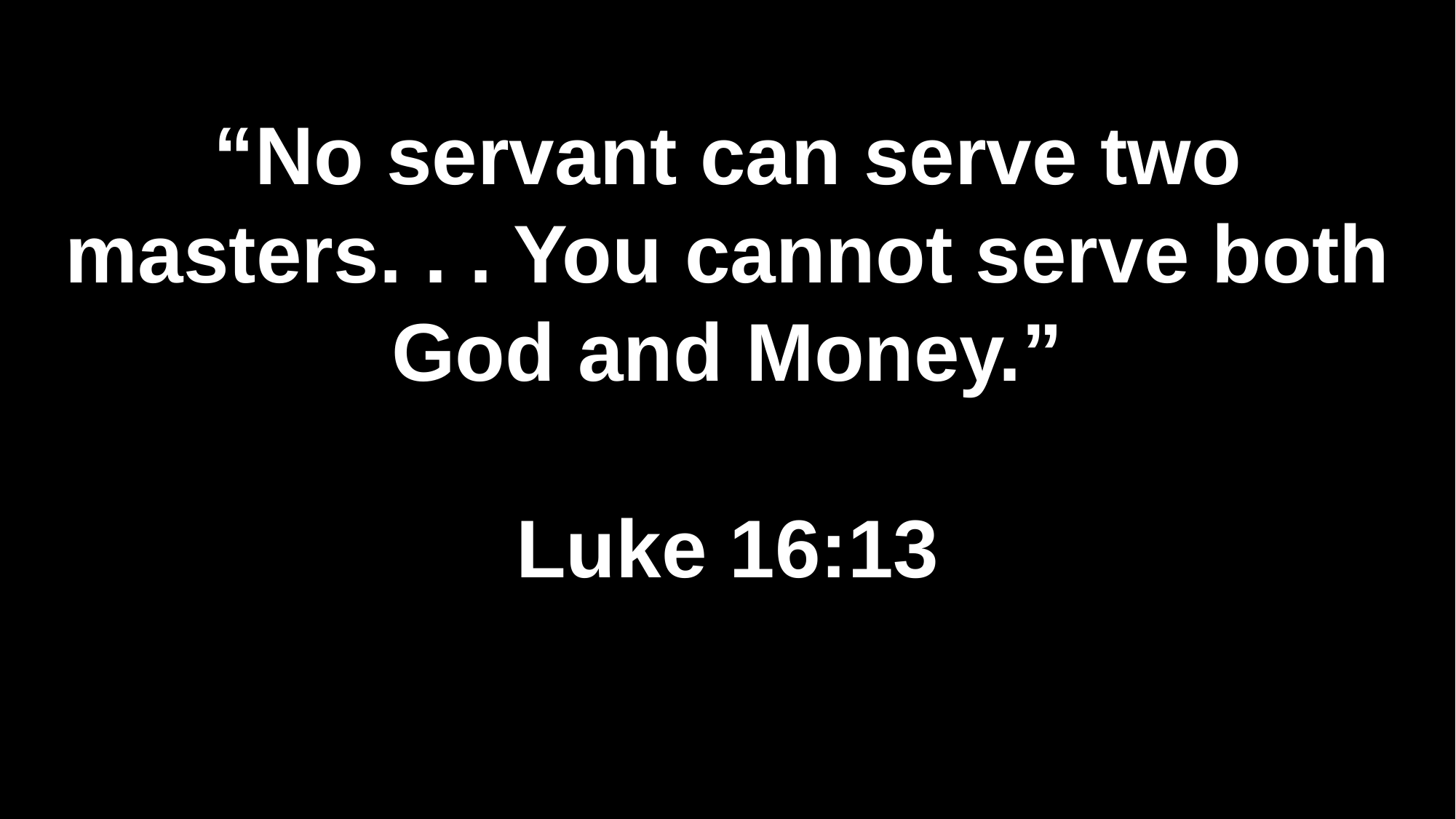

“No servant can serve two masters. . . You cannot serve both God and Money.”

Luke 16:13